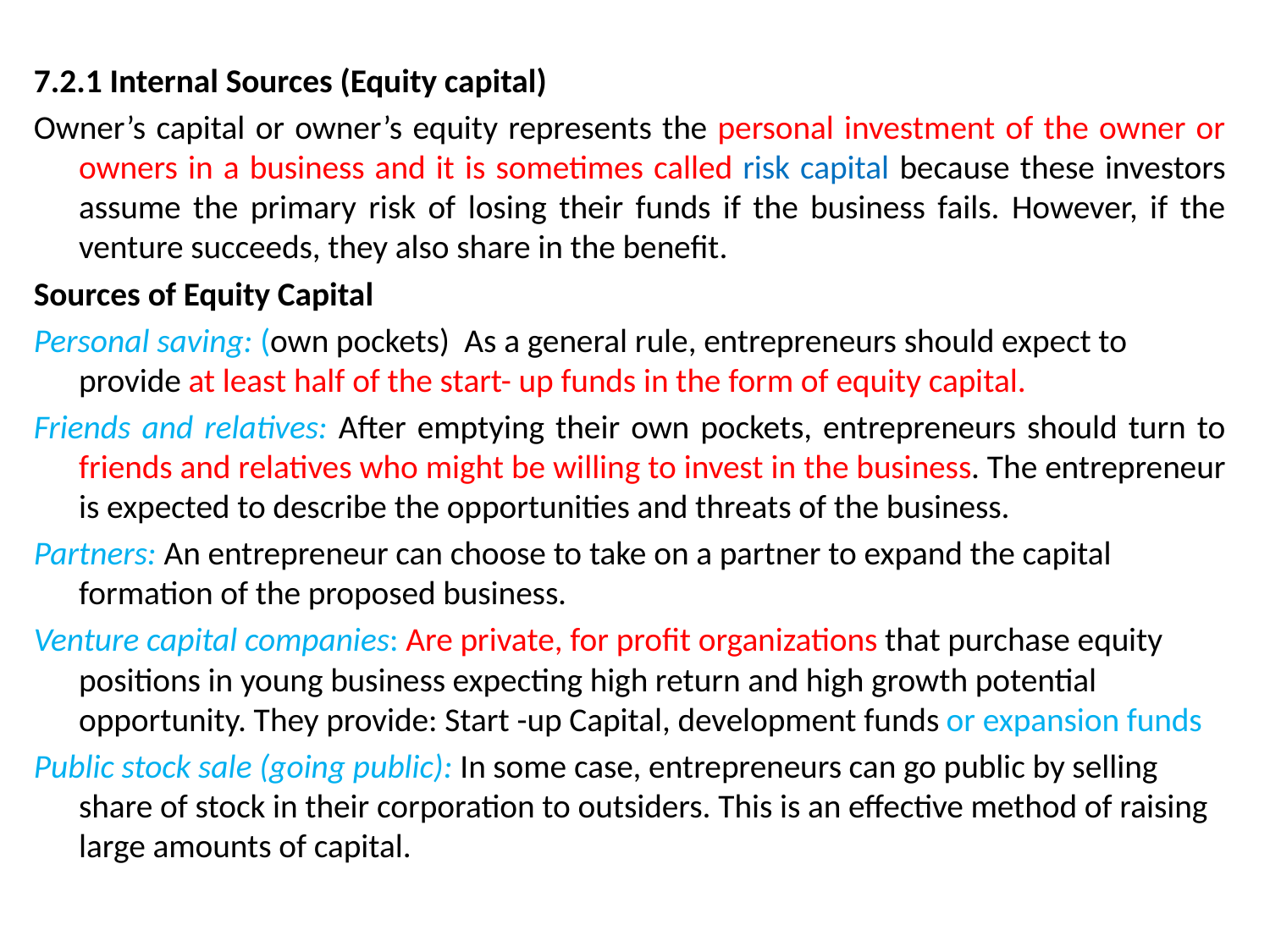

7.2.1 Internal Sources (Equity capital)
Owner’s capital or owner’s equity represents the personal investment of the owner or owners in a business and it is sometimes called risk capital because these investors assume the primary risk of losing their funds if the business fails. However, if the venture succeeds, they also share in the benefit.
Sources of Equity Capital
Personal saving: (own pockets)  As a general rule, entrepreneurs should expect to provide at least half of the start- up funds in the form of equity capital.
Friends and relatives: After emptying their own pockets, entrepreneurs should turn to friends and relatives who might be willing to invest in the business. The entrepreneur is expected to describe the opportunities and threats of the business.
Partners: An entrepreneur can choose to take on a partner to expand the capital formation of the proposed business.
Venture capital companies: Are private, for profit organizations that purchase equity positions in young business expecting high return and high growth potential opportunity. They provide: Start -up Capital, development funds or expansion funds
Public stock sale (going public): In some case, entrepreneurs can go public by selling share of stock in their corporation to outsiders. This is an effective method of raising large amounts of capital.